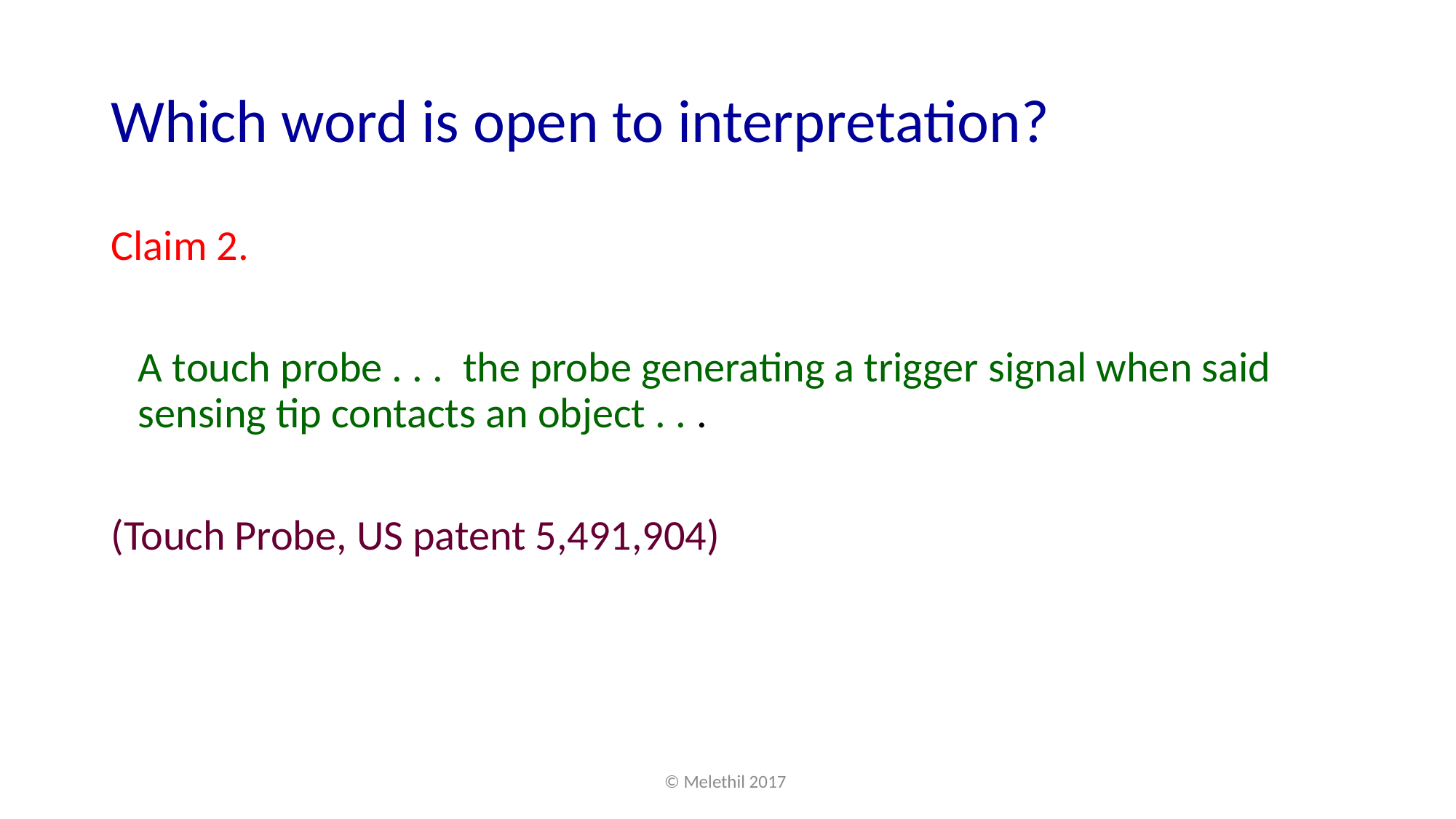

# Which word is open to interpretation?
Claim 2.

	A touch probe . . .  the probe generating a trigger signal when said sensing tip contacts an object . . .

(Touch Probe, US patent 5,491,904)

© Melethil 2017